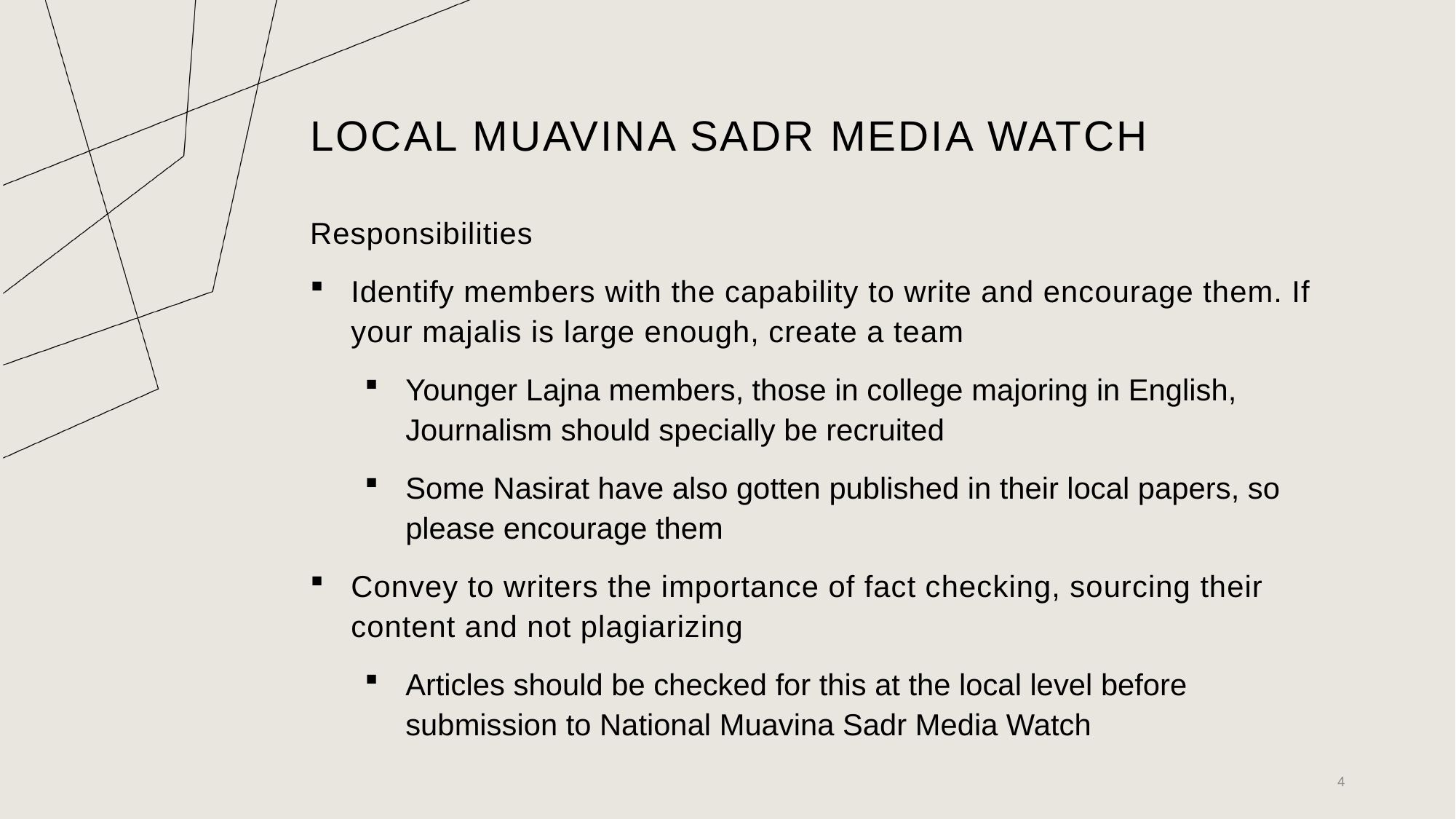

# LOCAL MUAVINA SADR MEDIA WATCH
Responsibilities
Identify members with the capability to write and encourage them. If your majalis is large enough, create a team
Younger Lajna members, those in college majoring in English, Journalism should specially be recruited
Some Nasirat have also gotten published in their local papers, so please encourage them
Convey to writers the importance of fact checking, sourcing their content and not plagiarizing
Articles should be checked for this at the local level before submission to National Muavina Sadr Media Watch
4